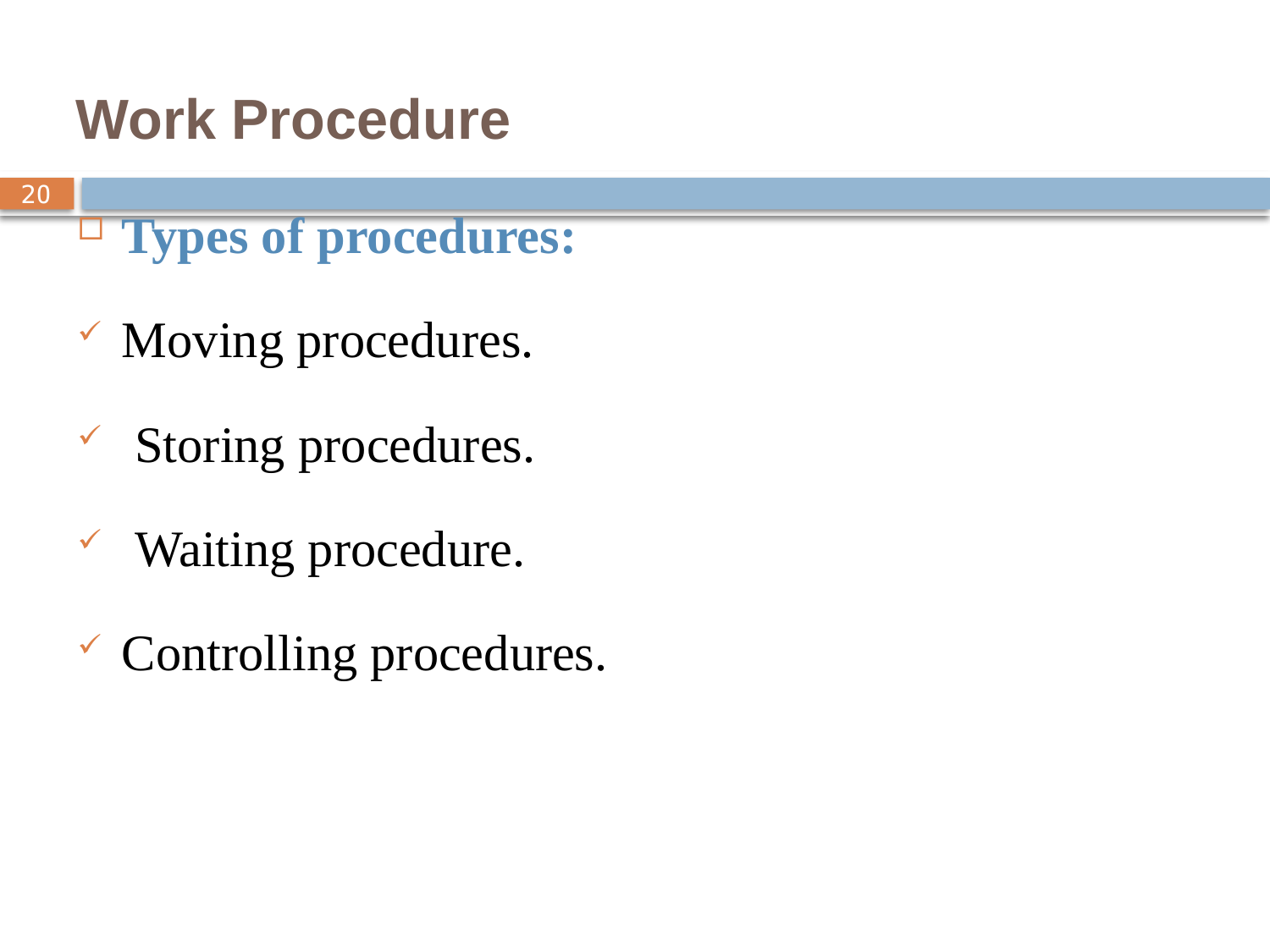

# Work Procedure
20
Types of procedures:
Moving procedures.
 Storing procedures.
 Waiting procedure.
Controlling procedures.